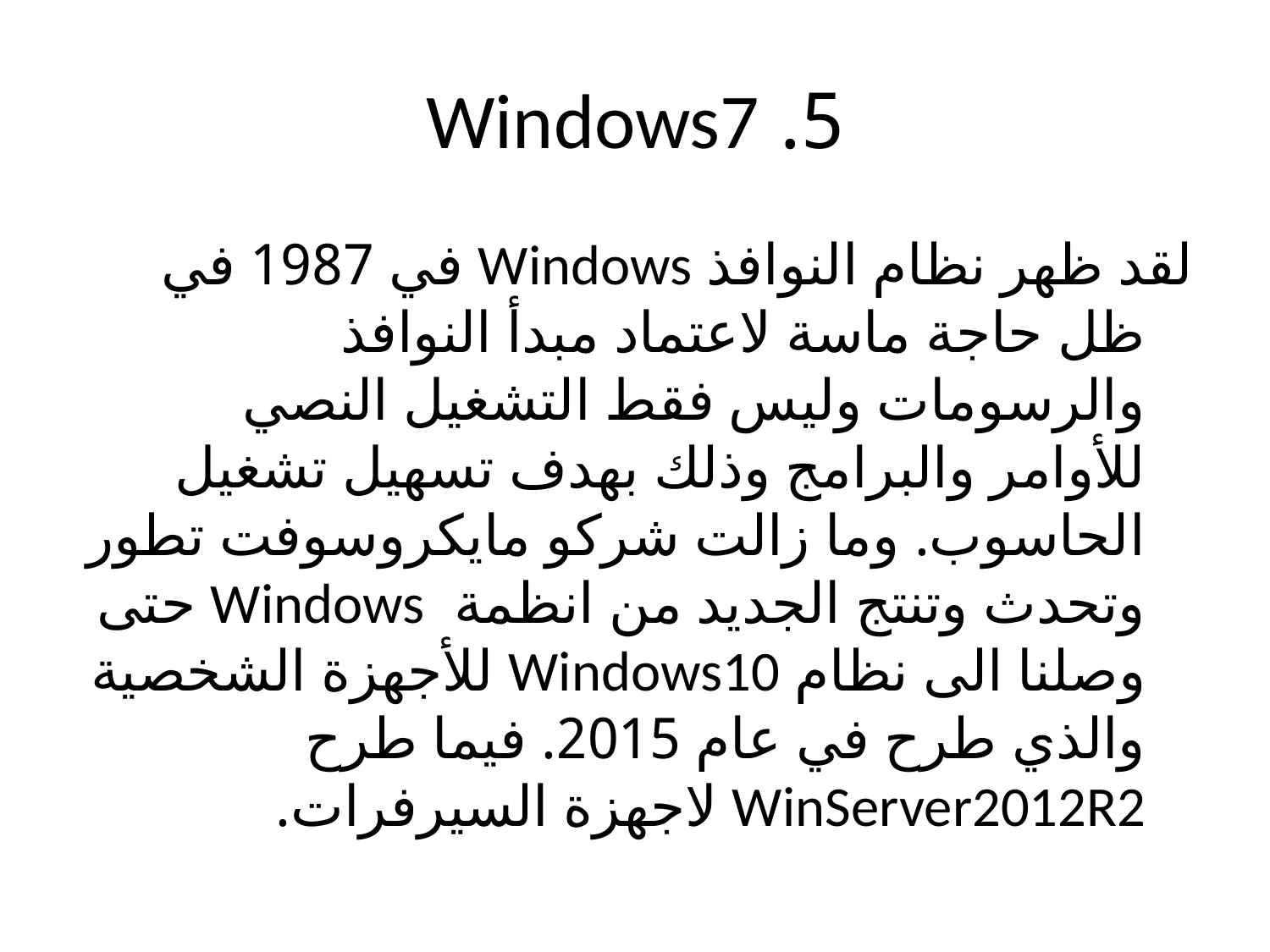

# 5. Windows7
لقد ظهر نظام النوافذ Windows في 1987 في ظل حاجة ماسة لاعتماد مبدأ النوافذ والرسومات وليس فقط التشغيل النصي للأوامر والبرامج وذلك بهدف تسهيل تشغيل الحاسوب. وما زالت شركو مايكروسوفت تطور وتحدث وتنتج الجديد من انظمة  Windows حتى وصلنا الى نظام Windows10 للأجهزة الشخصية والذي طرح في عام 2015. فيما طرح WinServer2012R2 لاجهزة السيرفرات.